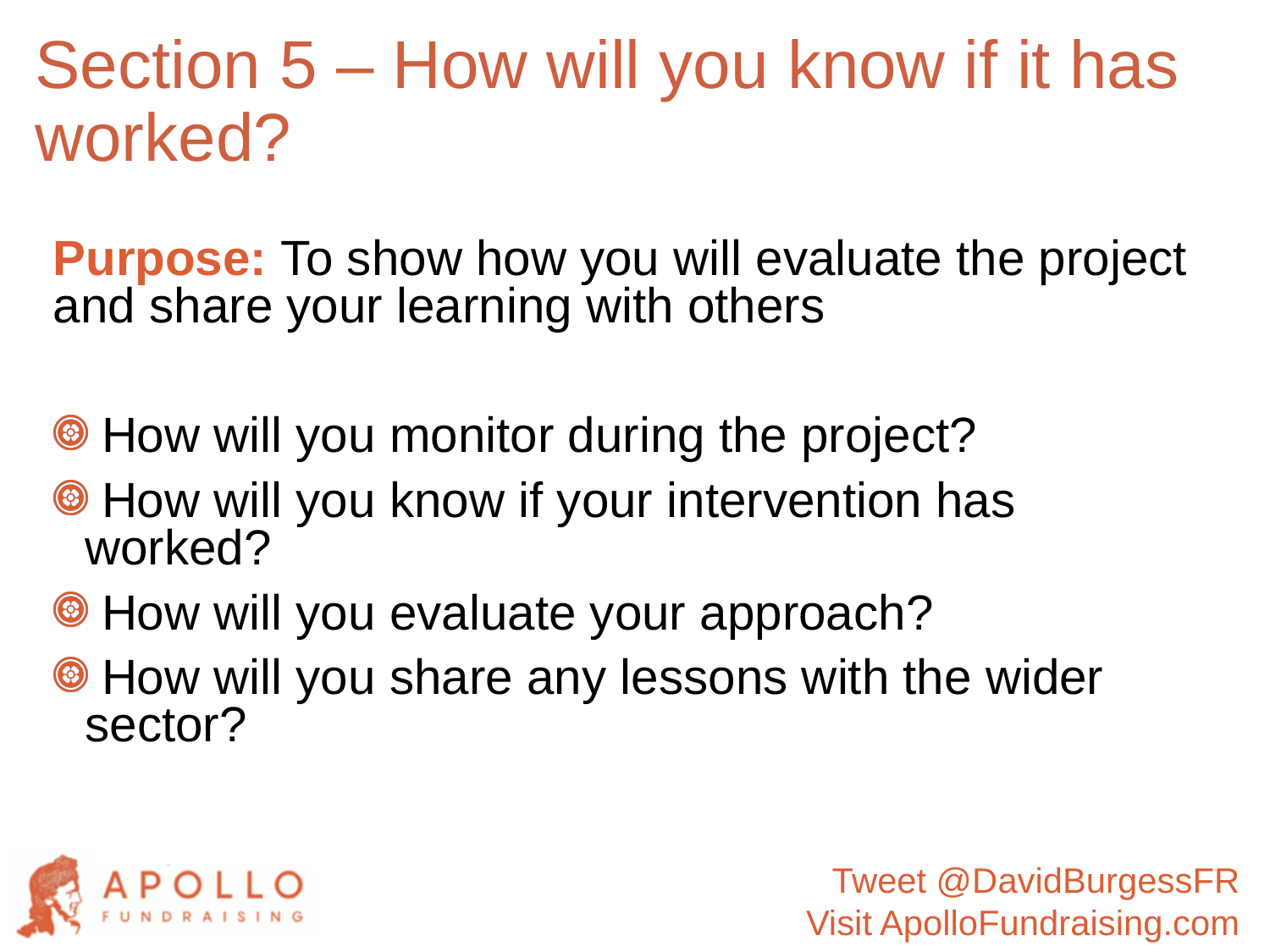

# Section 5 – How will you know if it has worked?
Purpose: To show how you will evaluate the project and share your learning with others

 How will you monitor during the project?
 How will you know if your intervention has worked?
 How will you evaluate your approach?
 How will you share any lessons with the wider sector?